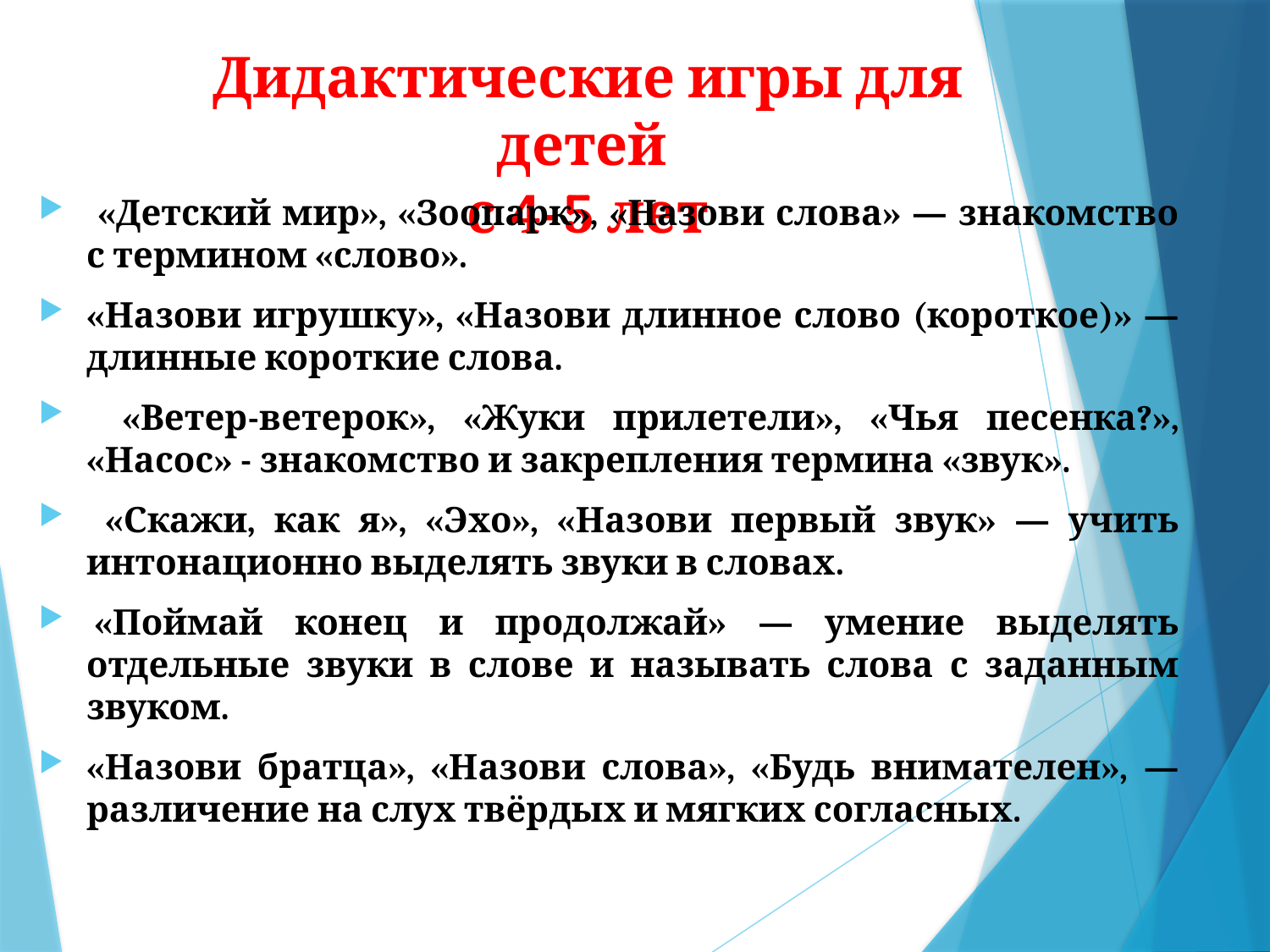

# Дидактические игры для детей с 4-5 лет

 «Детский мир», «Зоопарк», «Назови слова» — знакомство с термином «слово».
«Назови игрушку», «Назови длинное слово (короткое)» — длинные короткие слова.
  «Ветер-ветерок», «Жуки прилетели», «Чья песенка?», «Насос» - знакомство и закрепления термина «звук».
 «Скажи, как я», «Эхо», «Назови первый звук» — учить интонационно выделять звуки в словах.
 «Поймай конец и продолжай» — умение выделять отдельные звуки в слове и называть слова с заданным звуком.
«Назови братца», «Назови слова», «Будь внимателен», — различение на слух твёрдых и мягких согласных.